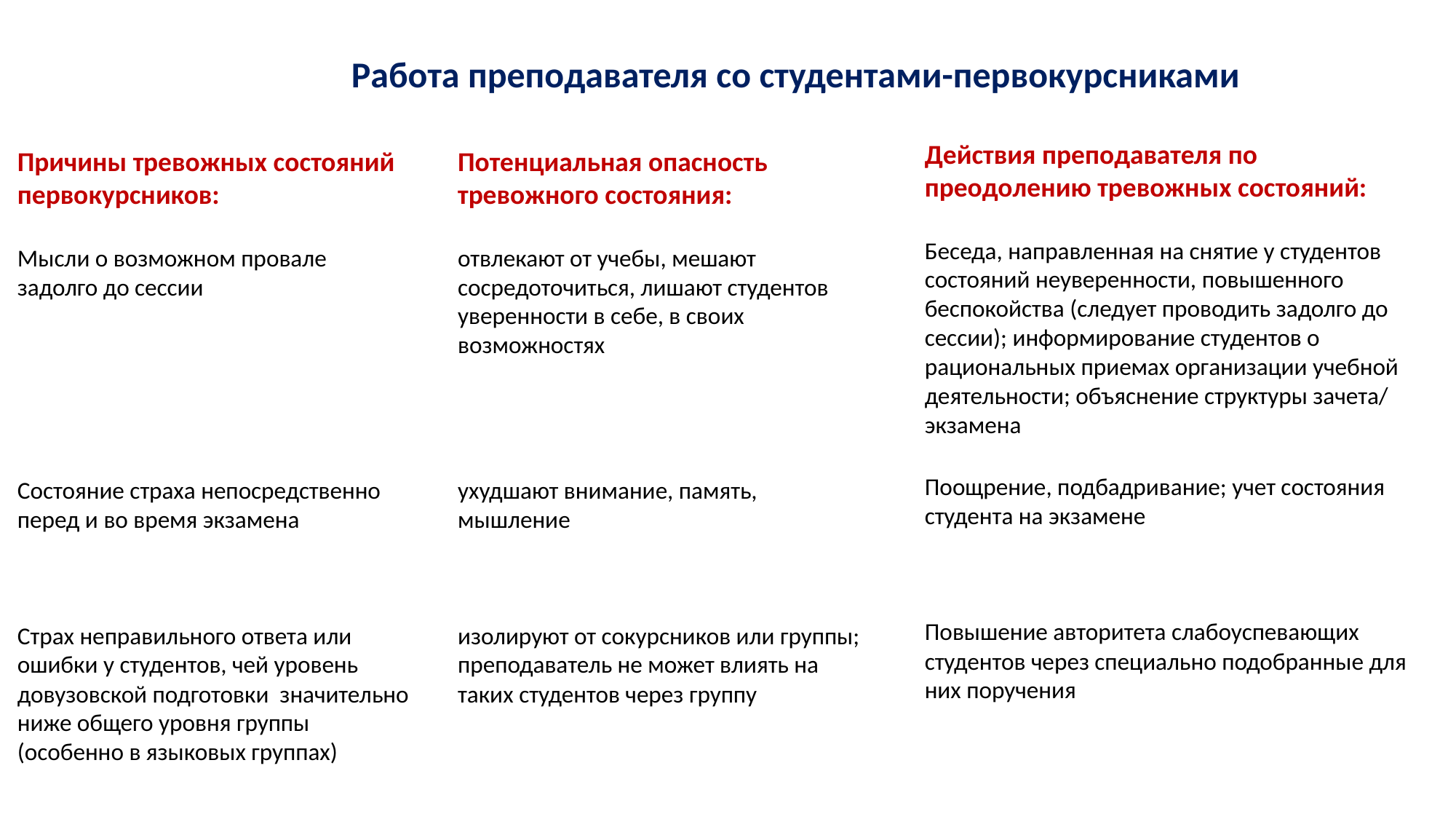

Работа преподавателя со студентами-первокурсниками
Действия преподавателя по преодолению тревожных состояний:

Беседа, направленная на снятие у студентов состояний неуверенности, повышенного беспокойства (следует проводить задолго до сессии); информирование студентов о рациональных приемах организации учебной деятельности; объяснение структуры зачета/ экзамена

Поощрение, подбадривание; учет состояния студента на экзамене

Повышение авторитета слабоуспевающих студентов через специально подобранные для них поручения

Причины тревожных состояний первокурсников:

Мысли о возможном провале   задолго до сессии

Состояние страха непосредственно перед и во время экзамена

Страх неправильного ответа или ошибки у студентов, чей уровень довузовской подготовки  значительно ниже общего уровня группы (особенно в языковых группах)

Потенциальная опасность тревожного состояния:

отвлекают от учебы, мешают  сосредоточиться, лишают студентов уверенности в себе, в своих возможностях

ухудшают внимание, память, мышление

изолируют от сокурсников или группы; преподаватель не может влиять на таких студентов через группу